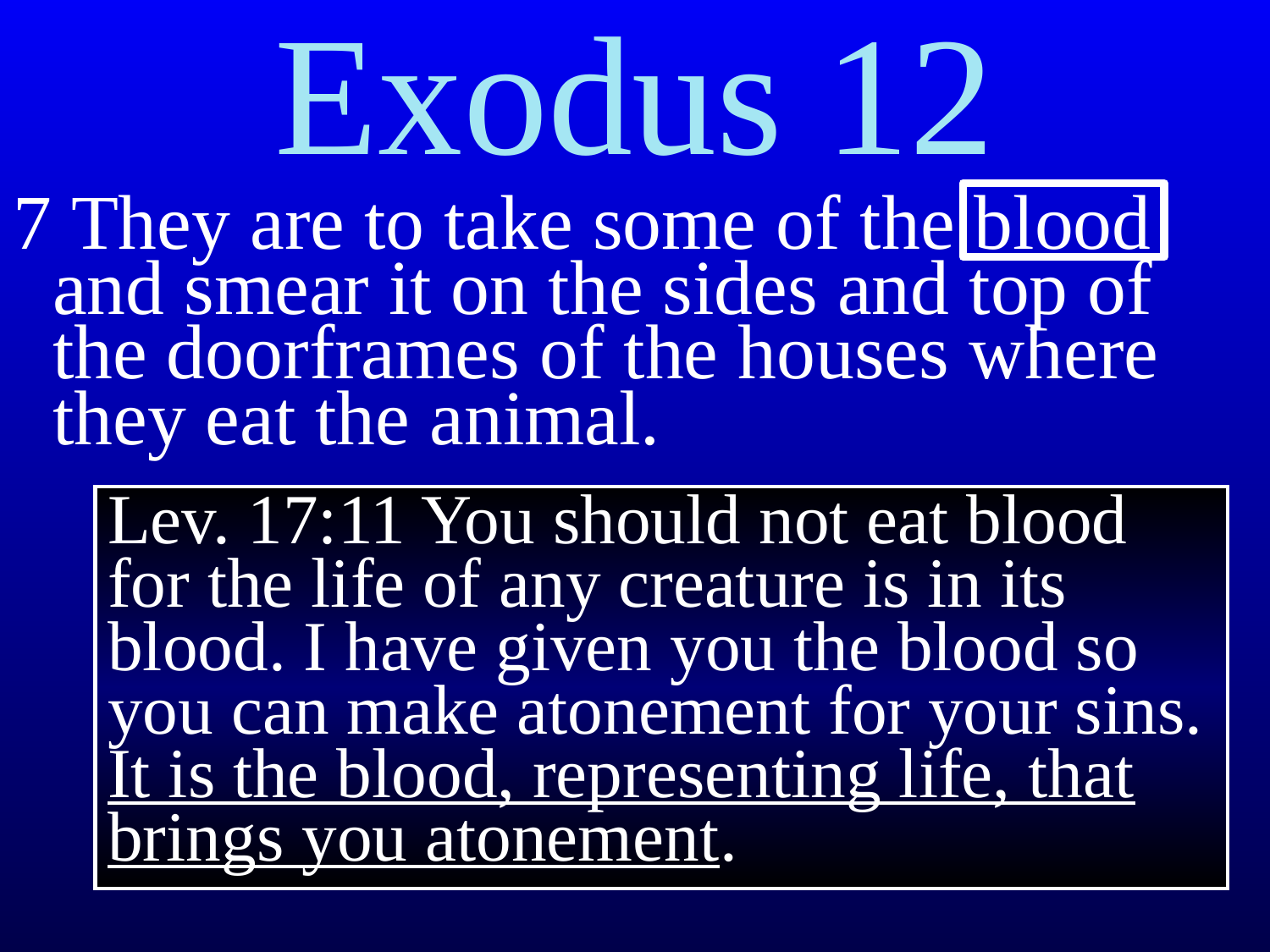

Exodus 12

7 They are to take some of the blood and smear it on the sides and top of the doorframes of the houses where they eat the animal.
Lev. 17:11 You should not eat blood for the life of any creature is in its blood. I have given you the blood so you can make atonement for your sins. It is the blood, representing life, that brings you atonement.